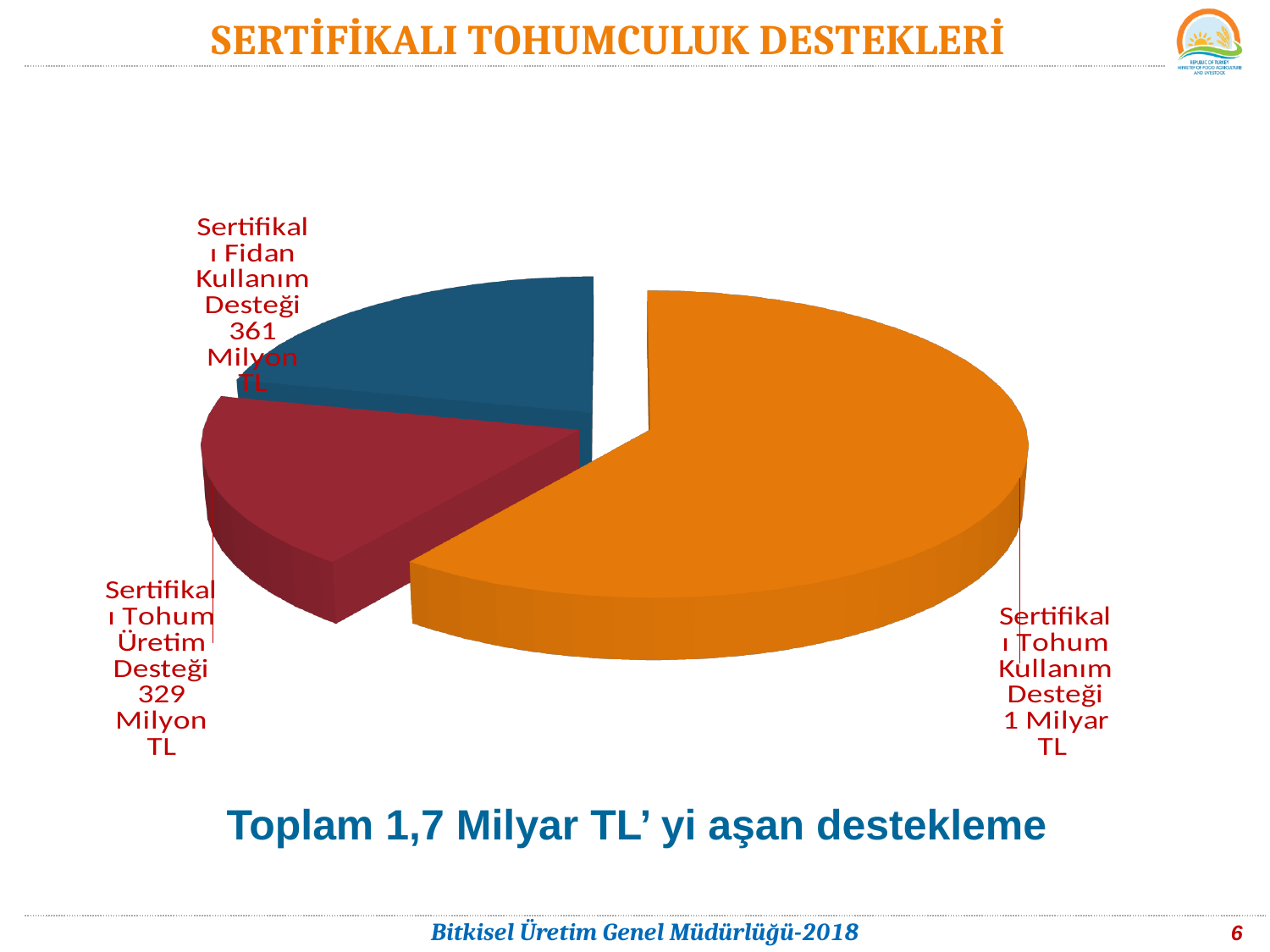

# SERTİFİKALI TOHUMCULUK DESTEKLERİ

[unsupported chart]

Toplam 1,7 Milyar TL’ yi aşan destekleme
6
Bitkisel Üretim Genel Müdürlüğü-2018